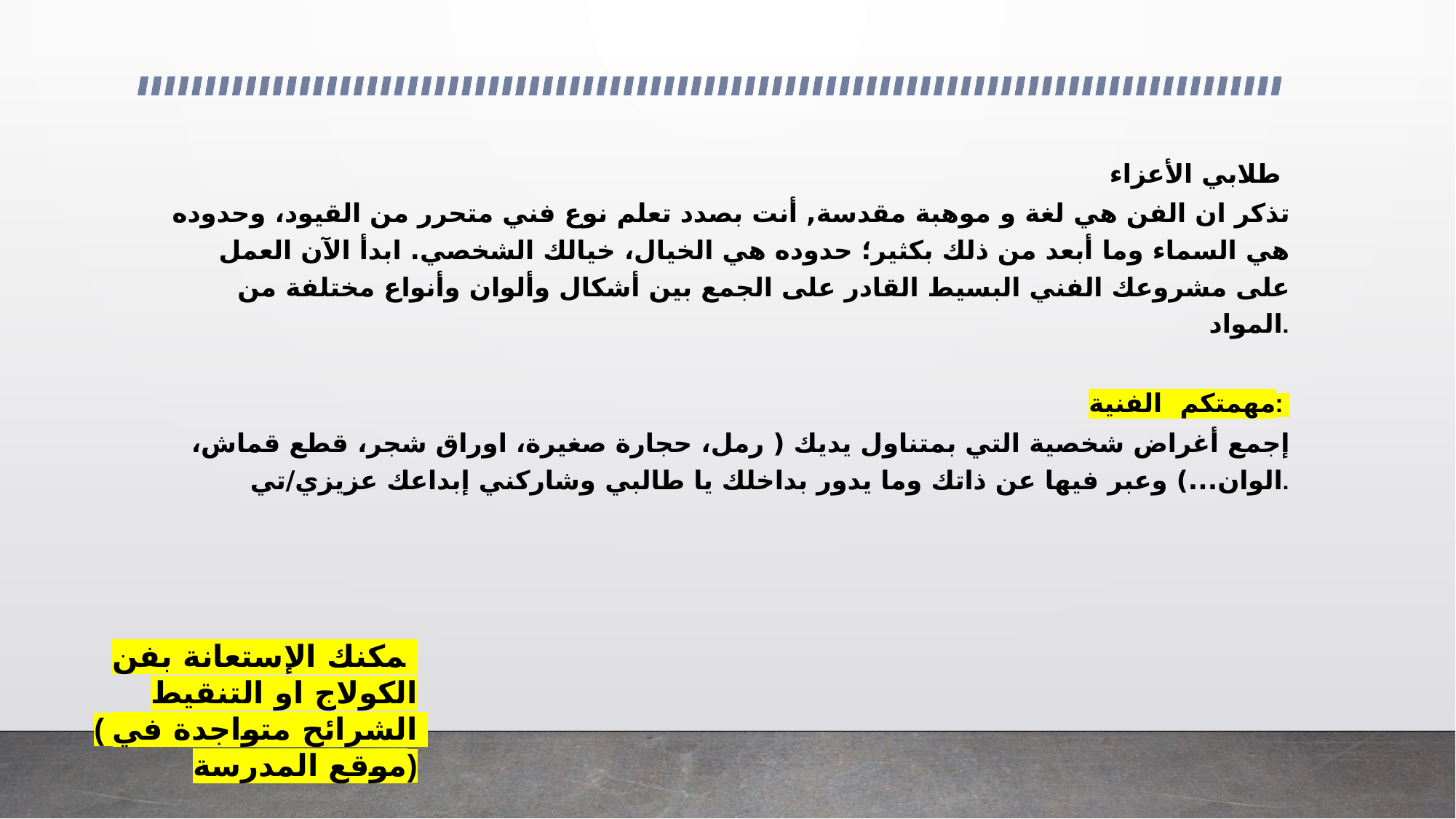

طلابي الأعزاء
تذكر ان الفن هي لغة و موهبة مقدسة, أنت بصدد تعلم نوع فني متحرر من القيود، وحدوده هي السماء وما أبعد من ذلك بكثير؛ حدوده هي الخيال، خيالك الشخصي. ابدأ الآن العمل على مشروعك الفني البسيط القادر على الجمع بين أشكال وألوان وأنواع مختلفة من المواد.

مهمتكم  الفنية:
إجمع أغراض شخصية التي بمتناول يديك ( رمل، حجارة صغيرة، اوراق شجر، قطع قماش، الوان...) وعبر فيها عن ذاتك وما يدور بداخلك يا طالبي وشاركني إبداعك عزيزي/تي.

يمكنك الإستعانة بفن الكولاج او التنقيط
( الشرائح متواجدة في موقع المدرسة)